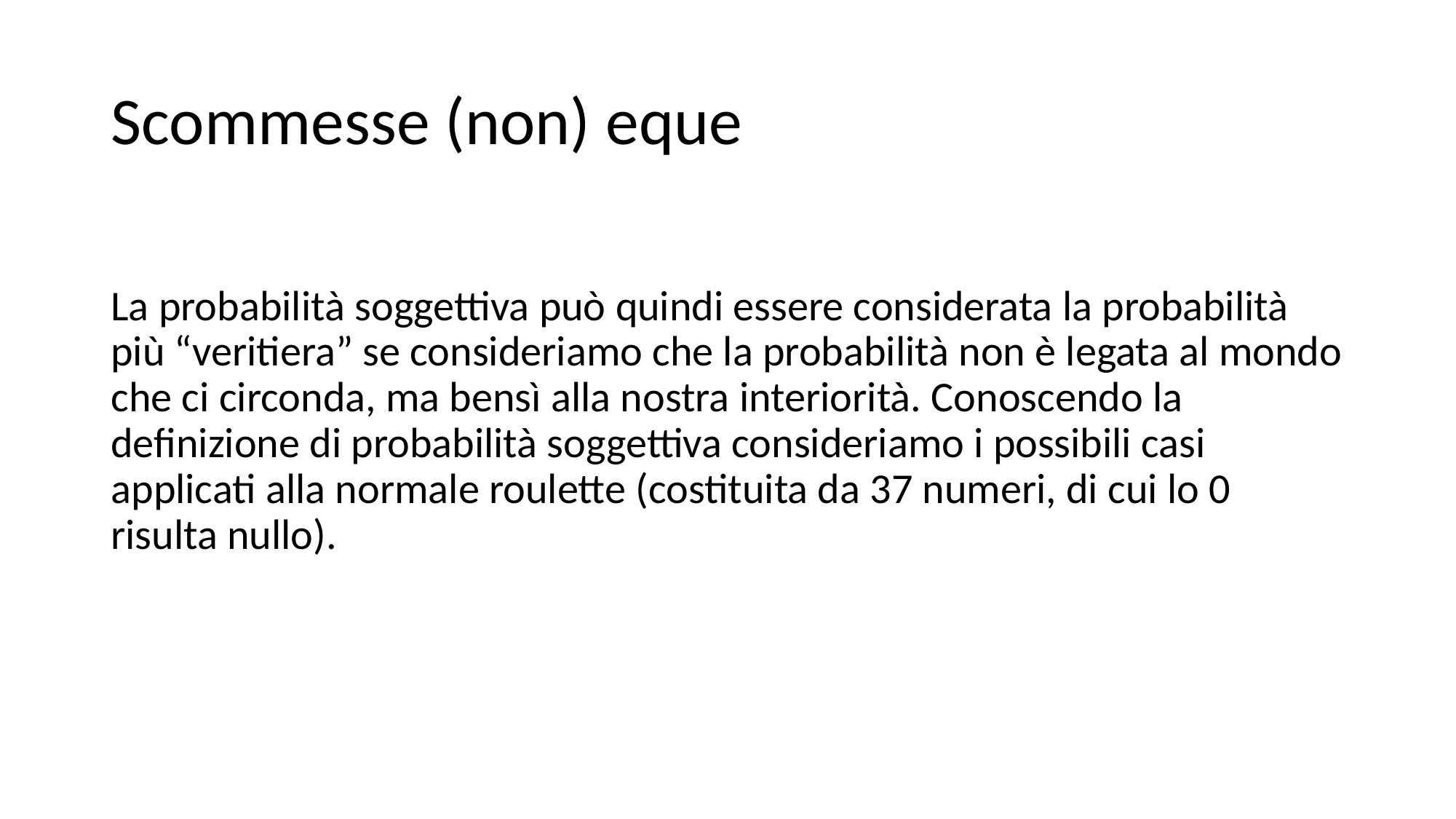

# Scommesse (non) eque
La probabilità soggettiva può quindi essere considerata la probabilità più “veritiera” se consideriamo che la probabilità non è legata al mondo che ci circonda, ma bensì alla nostra interiorità. Conoscendo la definizione di probabilità soggettiva consideriamo i possibili casi applicati alla normale roulette (costituita da 37 numeri, di cui lo 0 risulta nullo).